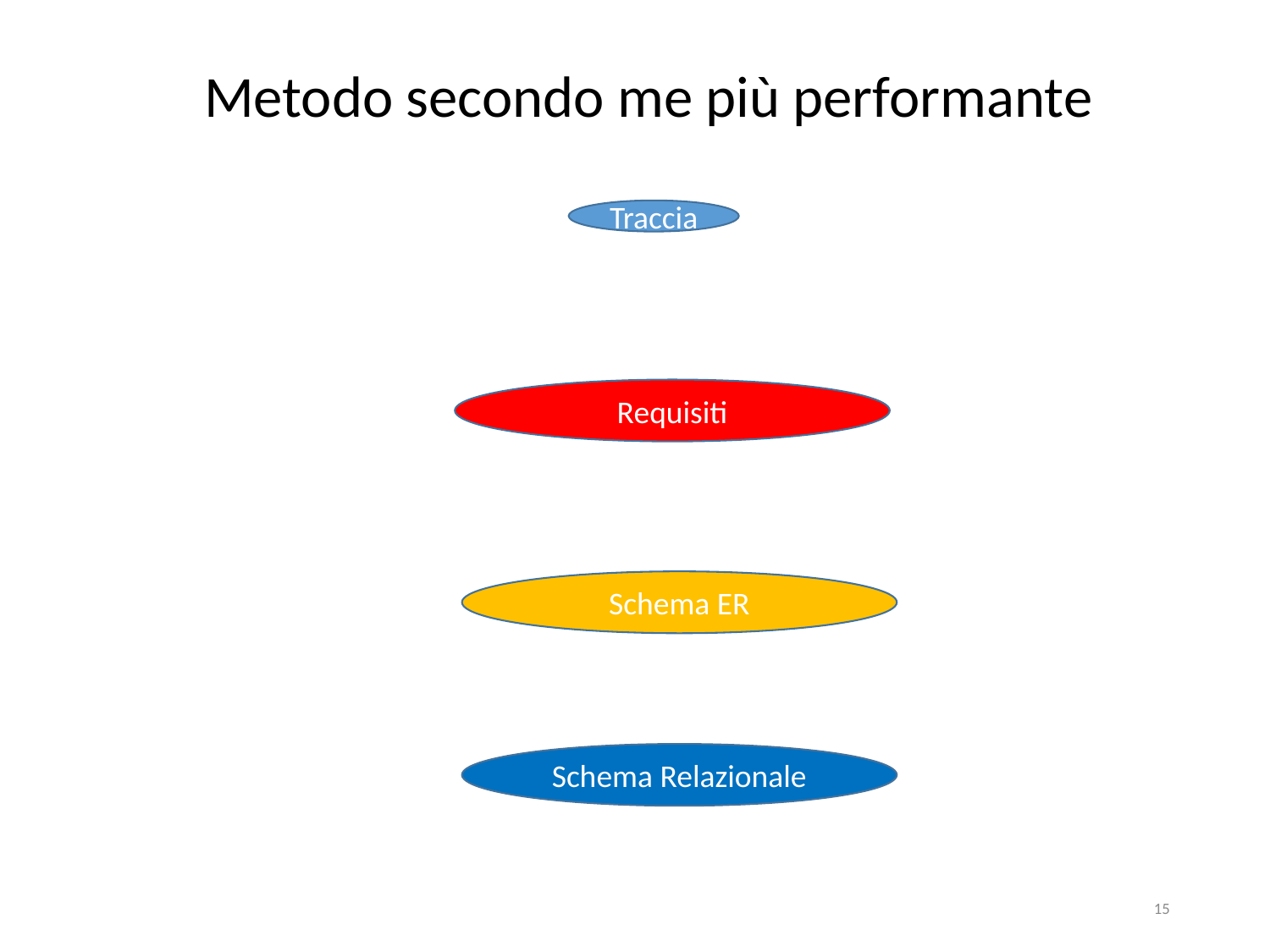

# Metodo secondo me più performante
Traccia
Requisiti
Schema ER
Schema Relazionale
15